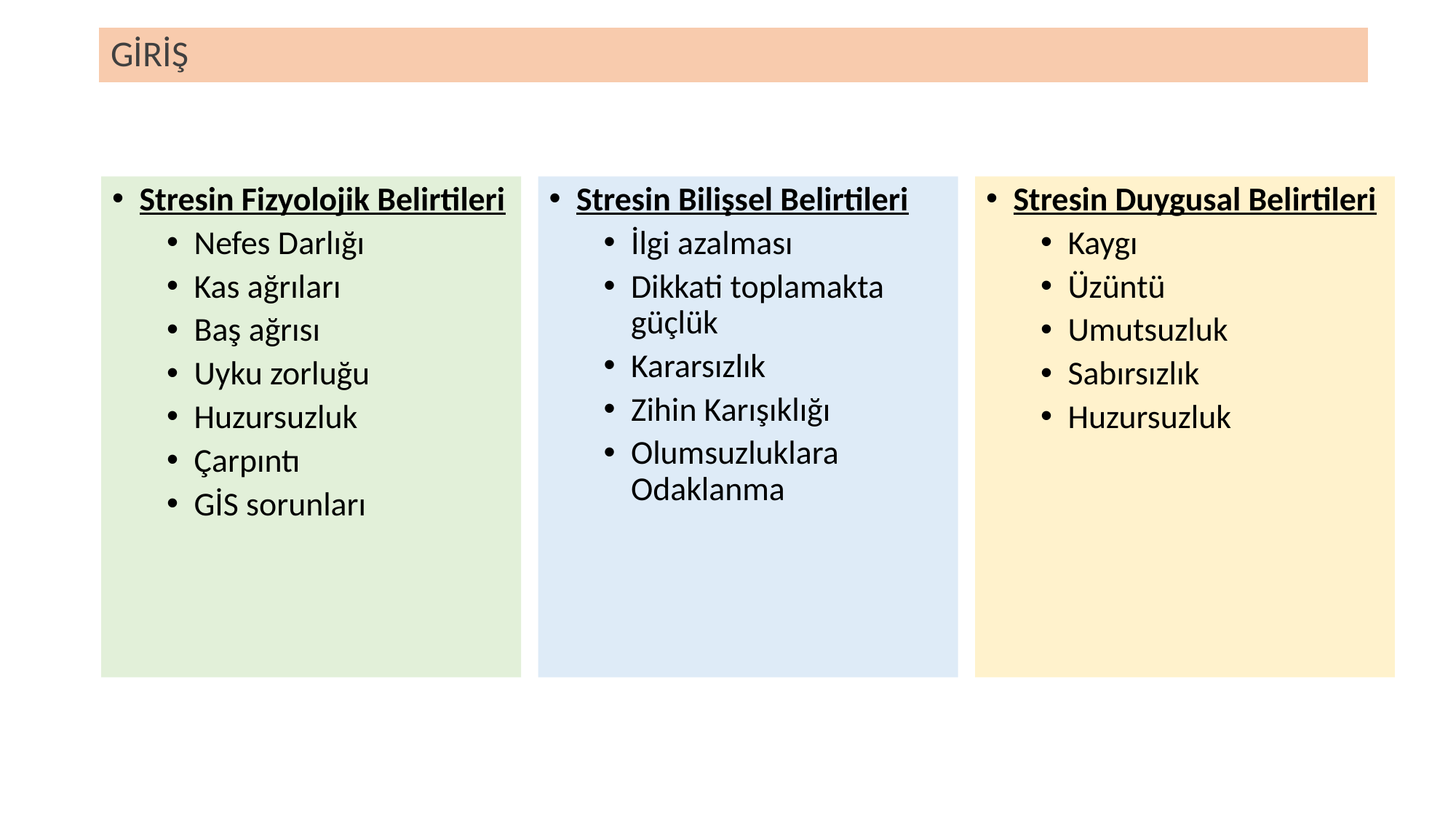

# GİRİŞ
Stresin Fizyolojik Belirtileri
Nefes Darlığı
Kas ağrıları
Baş ağrısı
Uyku zorluğu
Huzursuzluk
Çarpıntı
GİS sorunları
Stresin Bilişsel Belirtileri
İlgi azalması
Dikkati toplamakta güçlük
Kararsızlık
Zihin Karışıklığı
Olumsuzluklara Odaklanma
Stresin Duygusal Belirtileri
Kaygı
Üzüntü
Umutsuzluk
Sabırsızlık
Huzursuzluk